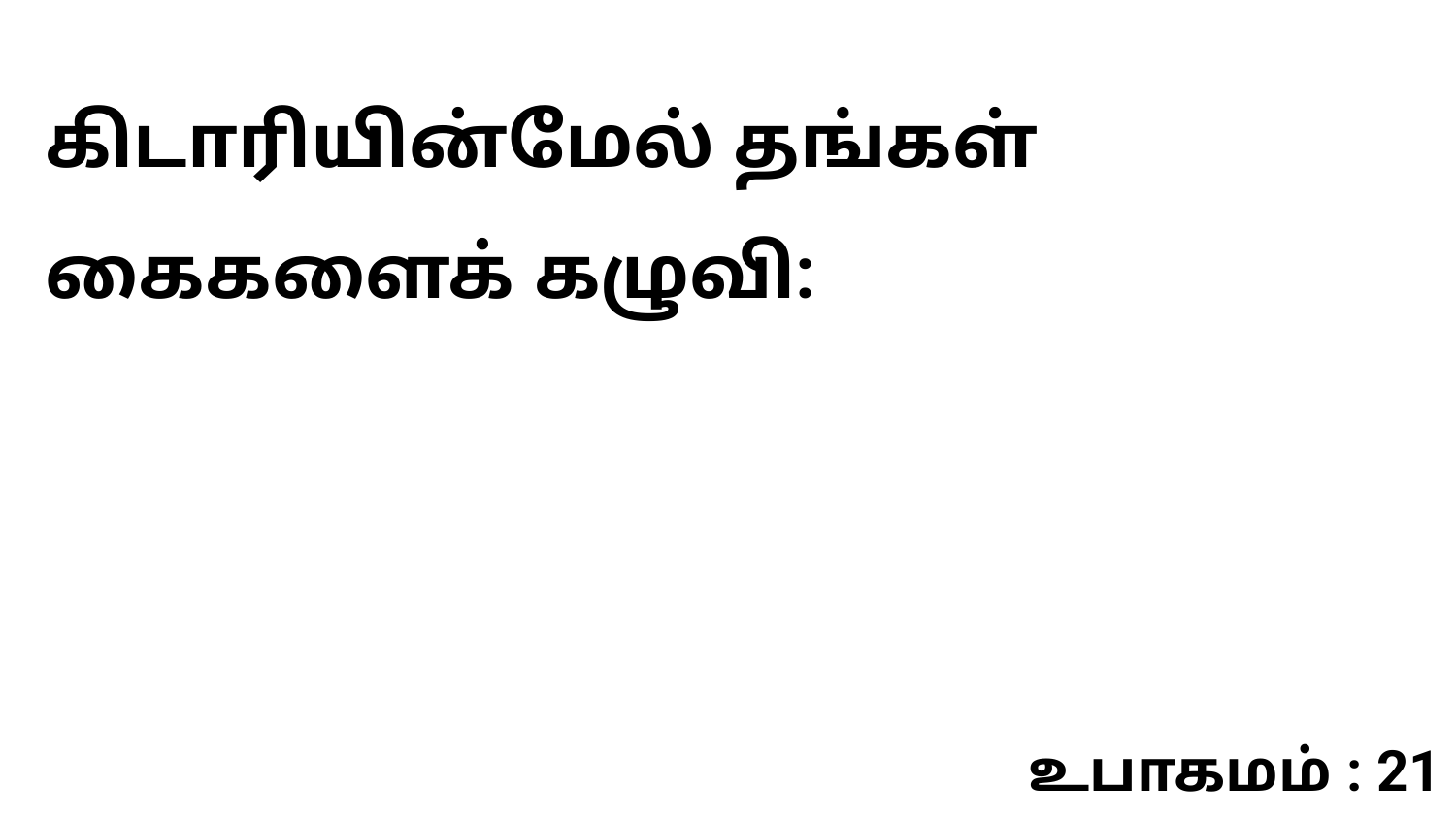

கிடாரியின்மேல் தங்கள் கைகளைக் கழுவி:
உபாகமம் : 21